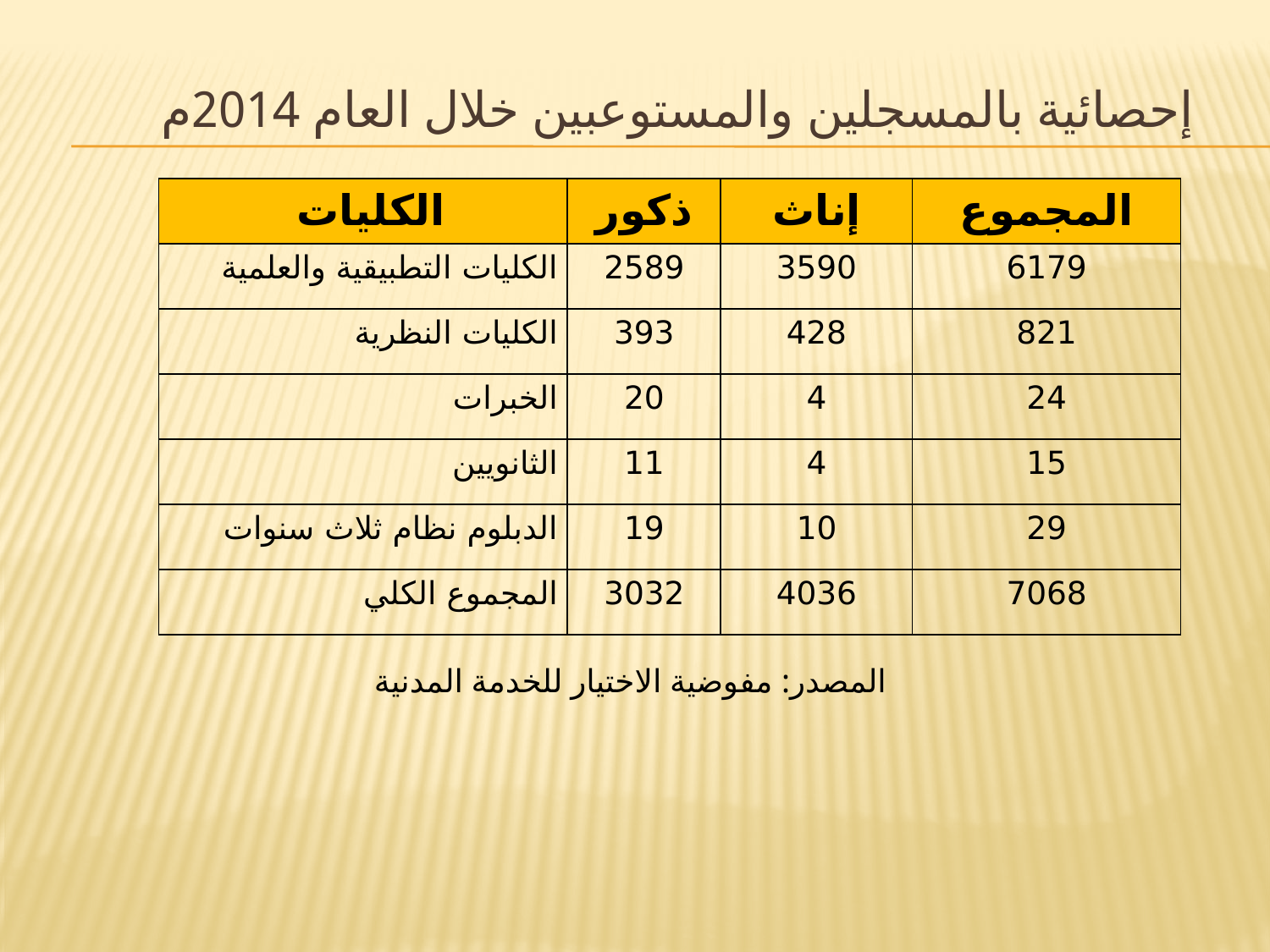

# إحصائية بالمسجلين والمستوعبين خلال العام 2014م
| الكليات | ذكور | إناث | المجموع |
| --- | --- | --- | --- |
| الكليات التطبيقية والعلمية | 2589 | 3590 | 6179 |
| الكليات النظرية | 393 | 428 | 821 |
| الخبرات | 20 | 4 | 24 |
| الثانويين | 11 | 4 | 15 |
| الدبلوم نظام ثلاث سنوات | 19 | 10 | 29 |
| المجموع الكلي | 3032 | 4036 | 7068 |
المصدر: مفوضية الاختيار للخدمة المدنية